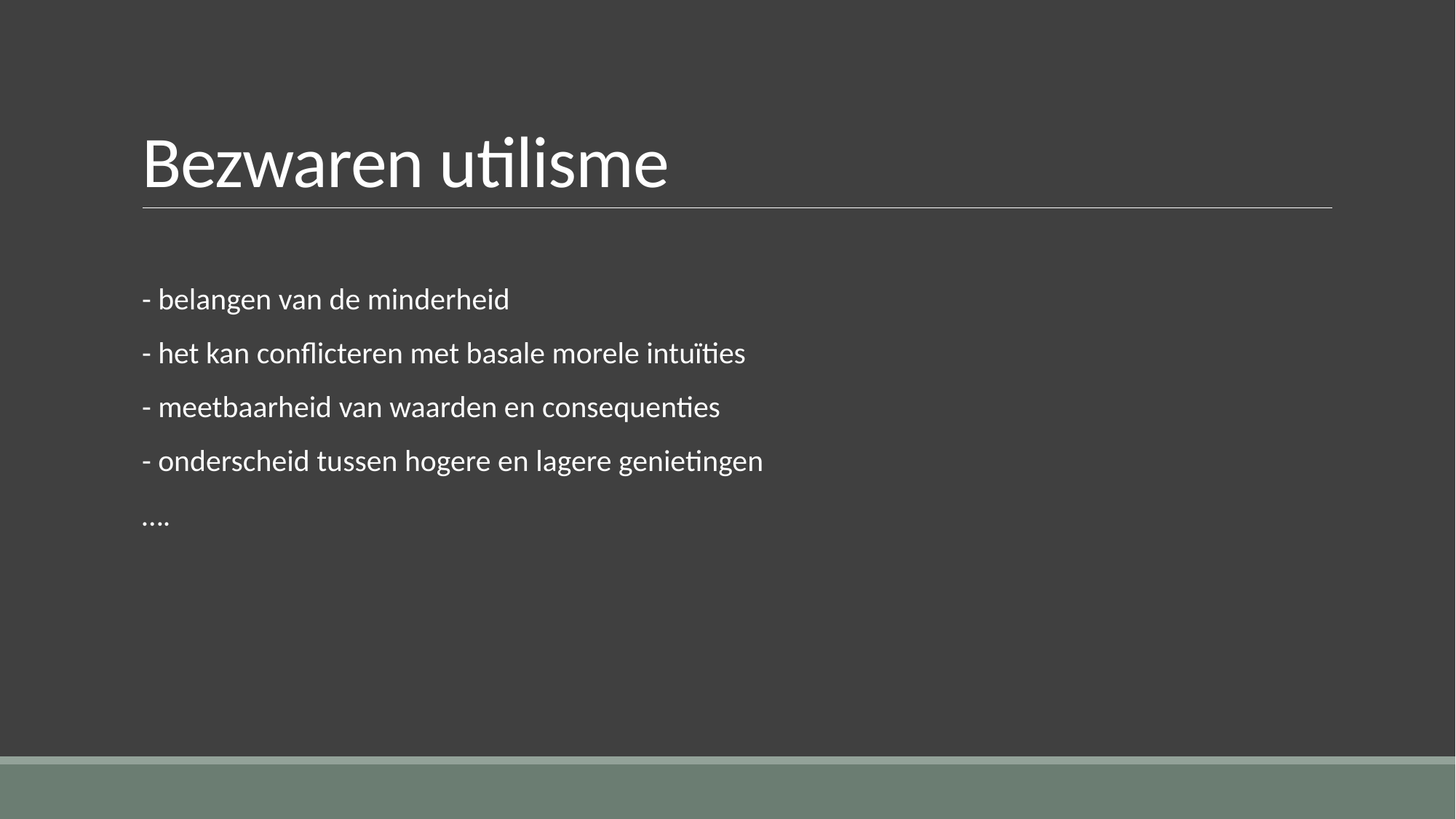

# Bezwaren utilisme

- belangen van de minderheid
- het kan conflicteren met basale morele intuïties
- meetbaarheid van waarden en consequenties
- onderscheid tussen hogere en lagere genietingen
….